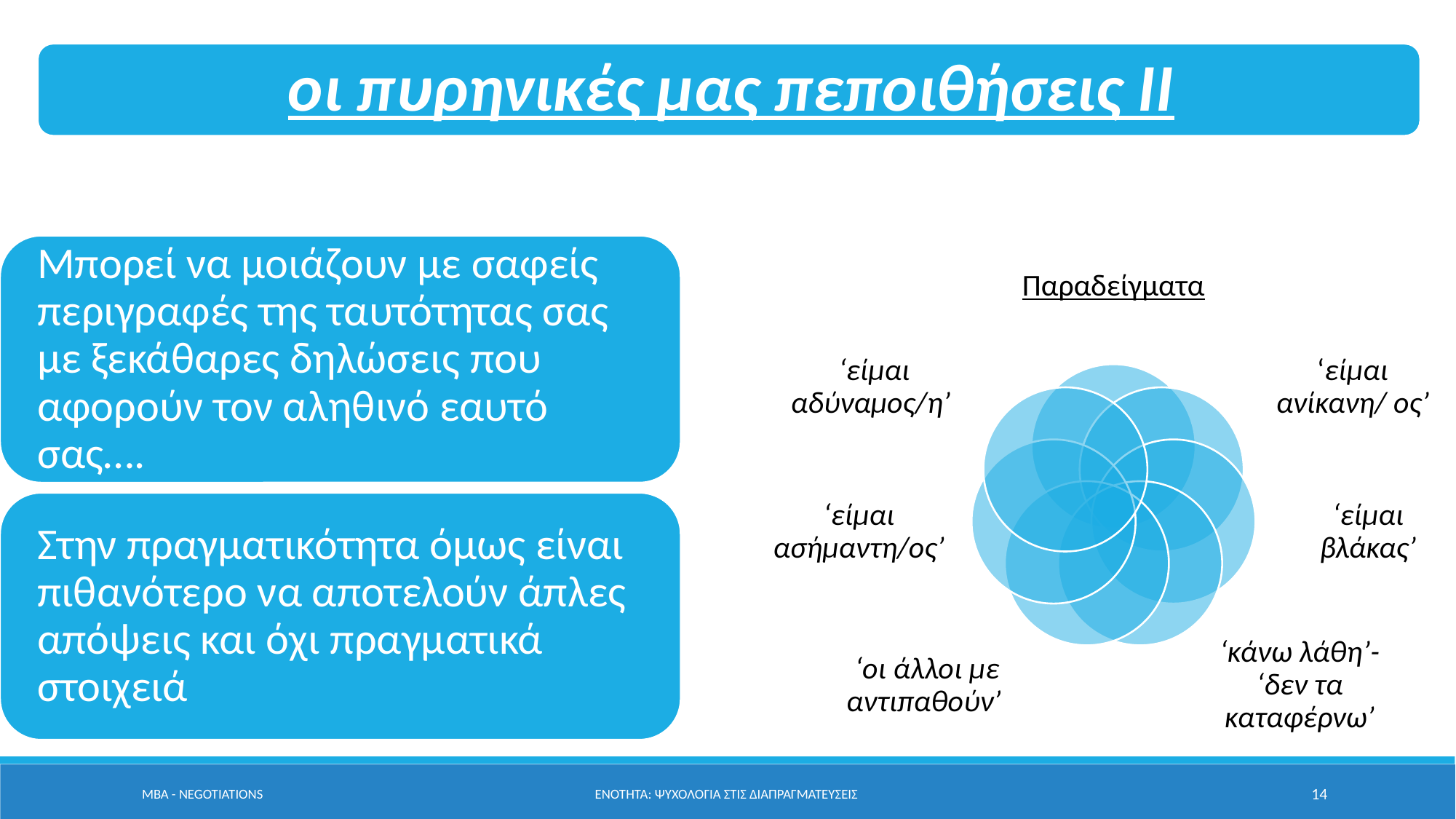

οι πυρηνικές μας πεποιθήσεις ΙΙ
Μπορεί να μοιάζουν με σαφείς περιγραφές της ταυτότητας σας με ξεκάθαρες δηλώσεις που αφορούν τον αληθινό εαυτό σας….
Στην πραγματικότητα όμως είναι πιθανότερο να αποτελούν άπλες απόψεις και όχι πραγματικά στοιχειά
Παραδείγματα
‘είμαι ανίκανη/ ος’
‘είμαι βλάκας’
‘κάνω λάθη’- ‘δεν τα καταφέρνω’
‘οι άλλοι με αντιπαθούν’
‘είμαι ασήμαντη/ος’
‘είμαι αδύναμος/η’
MBA - NEGOTIATIONS
Ενότητα: Ψυχολογία στις Διαπραγματεύσεις
14